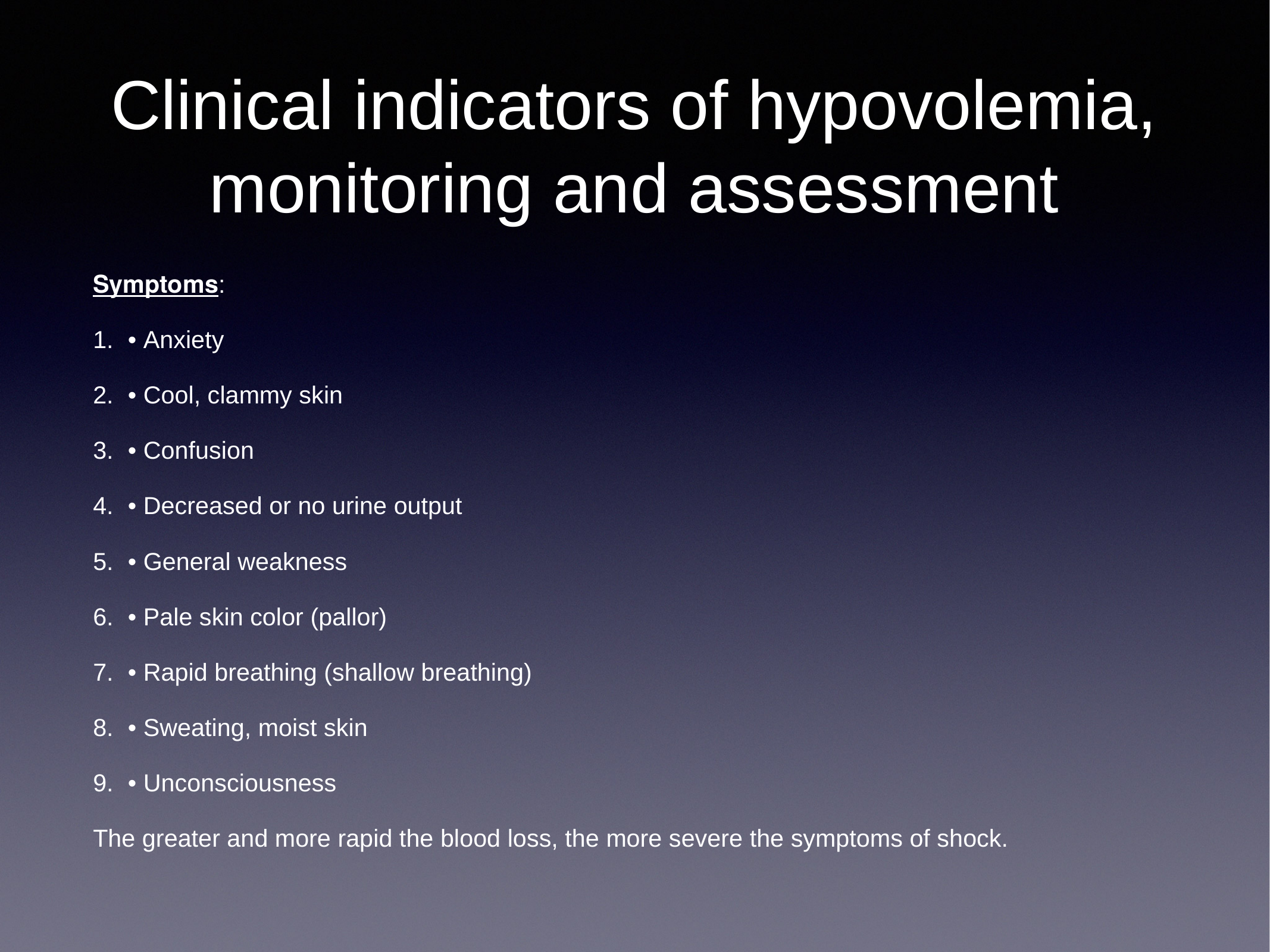

# Clinical indicators of hypovolemia, monitoring and assessment
Symptoms:
• Anxiety
• Cool, clammy skin
• Confusion
• Decreased or no urine output
• General weakness
• Pale skin color (pallor)
• Rapid breathing (shallow breathing)
• Sweating, moist skin
• Unconsciousness
The greater and more rapid the blood loss, the more severe the symptoms of shock.